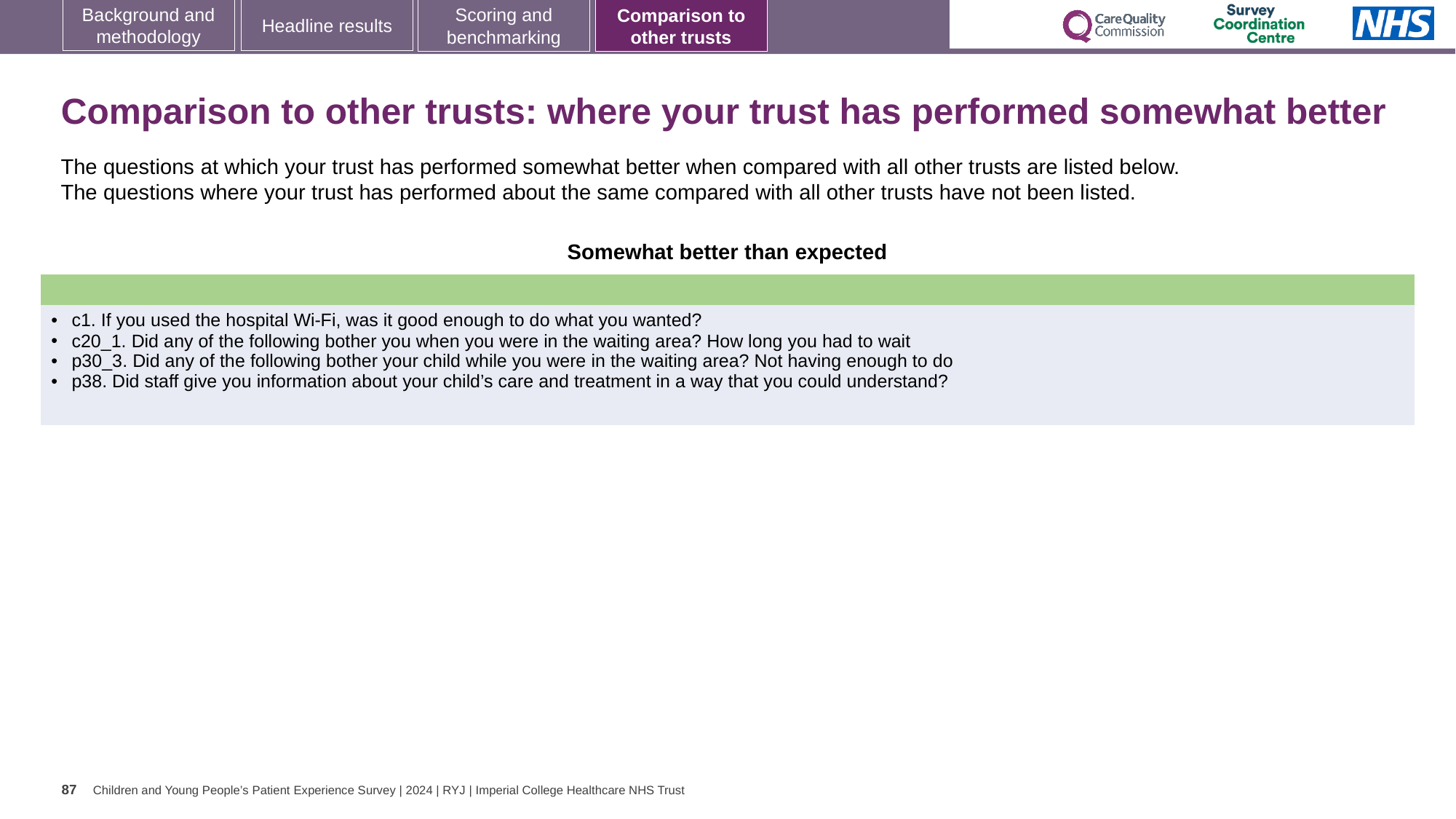

# Comparison to other trusts: where your trust has performed somewhat better
The questions at which your trust has performed somewhat better when compared with all other trusts are listed below.
The questions where your trust has performed about the same compared with all other trusts have not been listed.
| Somewhat better than expected |
| --- |
|  |
| c1. If you used the hospital Wi-Fi, was it good enough to do what you wanted? c20\_1. Did any of the following bother you when you were in the waiting area? How long you had to wait p30\_3. Did any of the following bother your child while you were in the waiting area? Not having enough to do p38. Did staff give you information about your child’s care and treatment in a way that you could understand? |
87